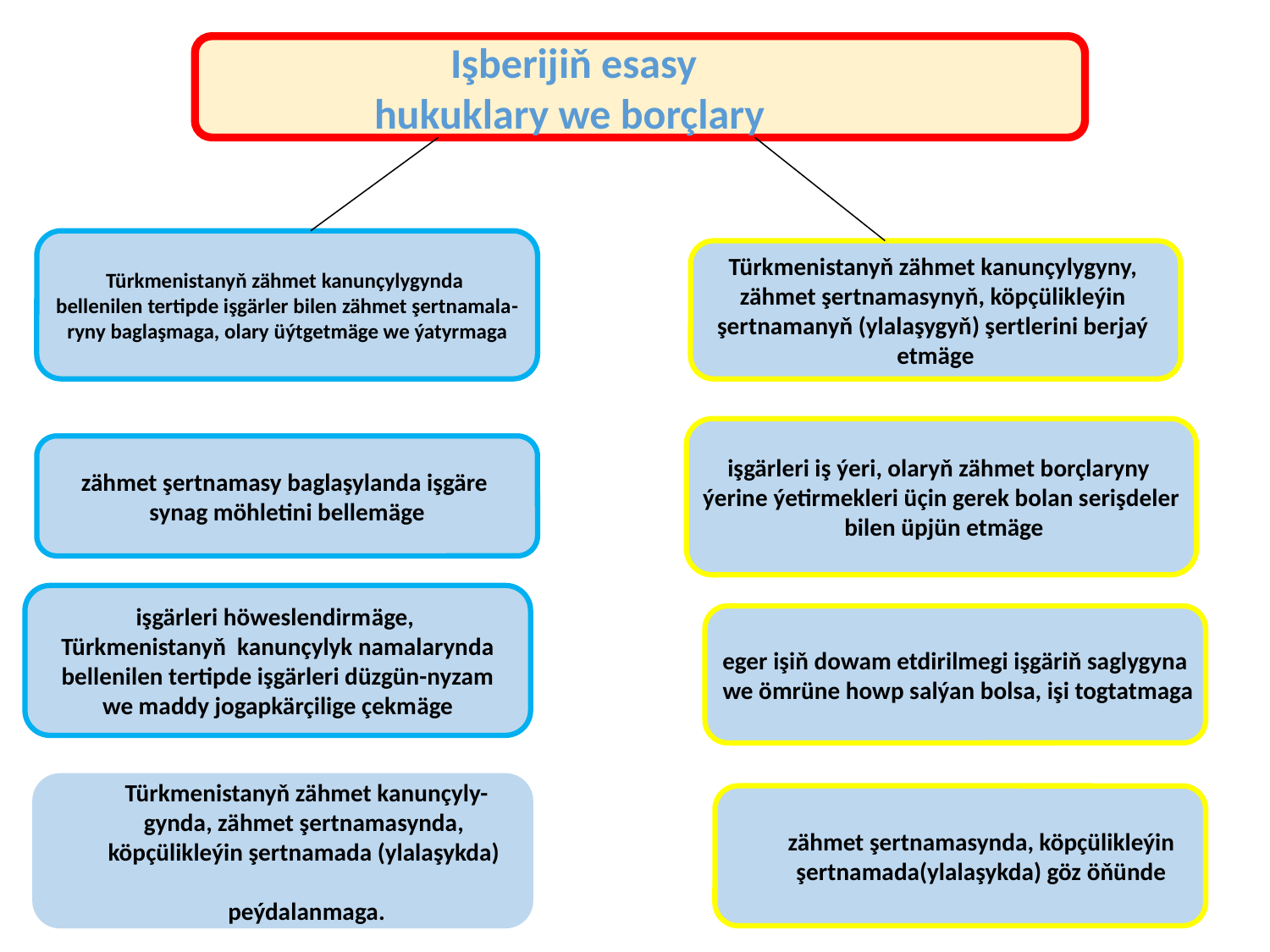

Işberijiň esasy
            hukuklary we borçlary

Türkmenistanyň zähmet kanunçylygynda
bellenilen tertipde işgärler bilen zähmet şertnamala-
ryny baglaşmaga, olary üýtgetmäge we ýatyrmaga
Türkmenistanyň zähmet kanunçylygyny,
zähmet şertnamasynyň, köpçülikleýin
şertnamanyň (ylalaşygyň) şertlerini berjaý
etmäge
işgärleri iş ýeri, olaryň zähmet borçlaryny
ýerine ýetirmekleri üçin gerek bolan serişdeler
 bilen üpjün etmäge
zähmet şertnamasy baglaşylanda işgäre
synag möhletini bellemäge
işgärleri höweslendirmäge,
Türkmenistanyň  kanunçylyk namalarynda
 bellenilen tertipde işgärleri düzgün-nyzam
we maddy jogapkärçilige çekmäge
eger işiň dowam etdirilmegi işgäriň saglygyna
 we ömrüne howp salýan bolsa, işi togtatmaga
Türkmenistanyň zähmet kanunçyly-
gynda, zähmet şertnamasynda,
köpçülikleýin şertnamada (ylalaşykda)
göz öňünde tutulan beýleki hukuklardan
peýdalanmaga.
Türkmenistanyň zähmet kanunçylygynda,
zähmet şertnamasynda, köpçülikleýin
şertnamada(ylalaşykda) göz öňünde
tutulan beýleki borçlaryýerine ýetirmäge.